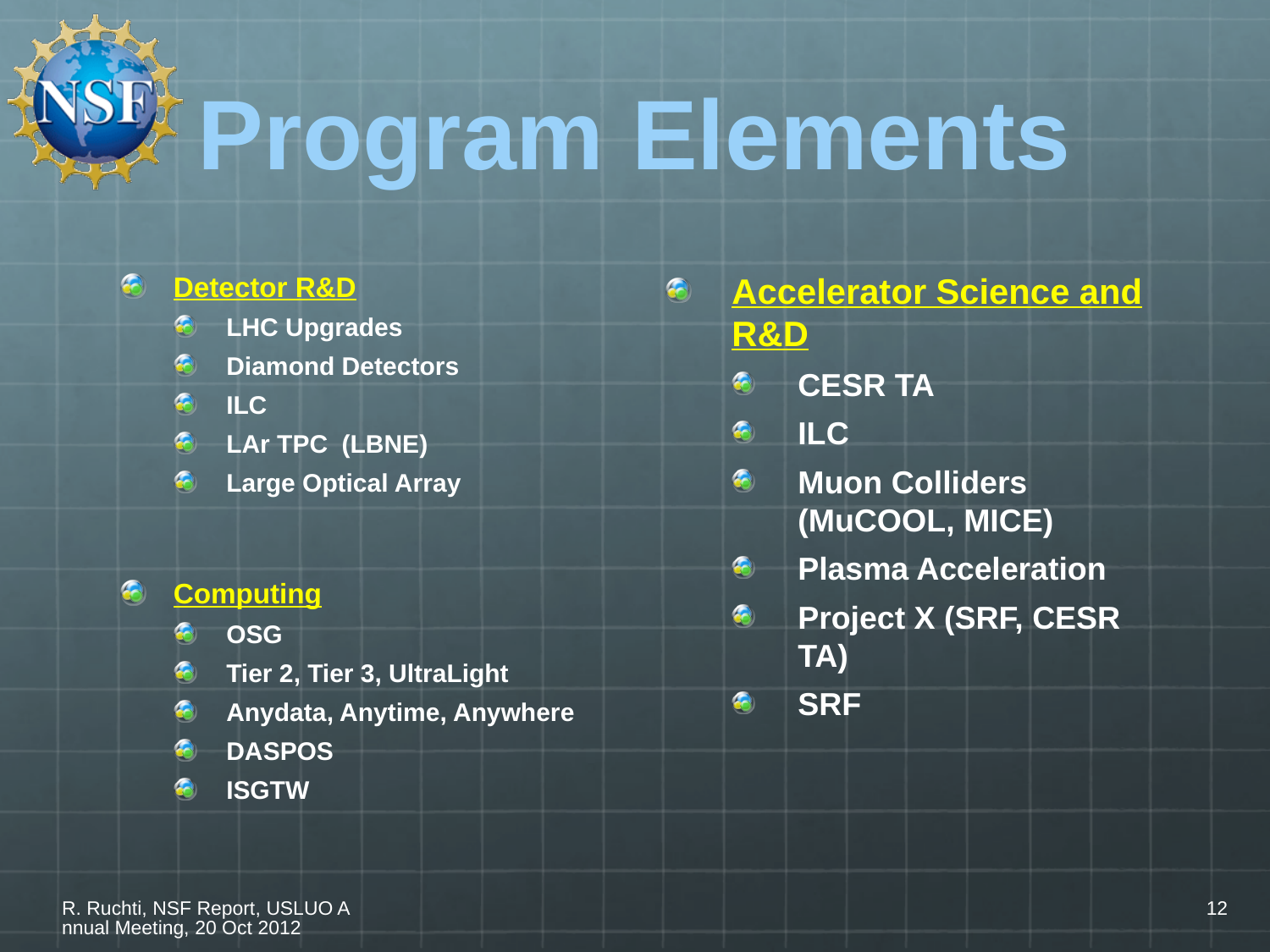

# Program Elements
Detector R&D
LHC Upgrades
Diamond Detectors
ILC
LAr TPC  (LBNE)
Large Optical Array

Computing
OSG
Tier 2, Tier 3, UltraLight
Anydata, Anytime, Anywhere
DASPOS
ISGTW

Accelerator Science and R&D
CESR TA
ILC
Muon Colliders (MuCOOL, MICE)
Plasma Acceleration
Project X (SRF, CESR TA)
SRF

R. Ruchti, NSF Report, USLUO Annual Meeting, 20 Oct 2012
12